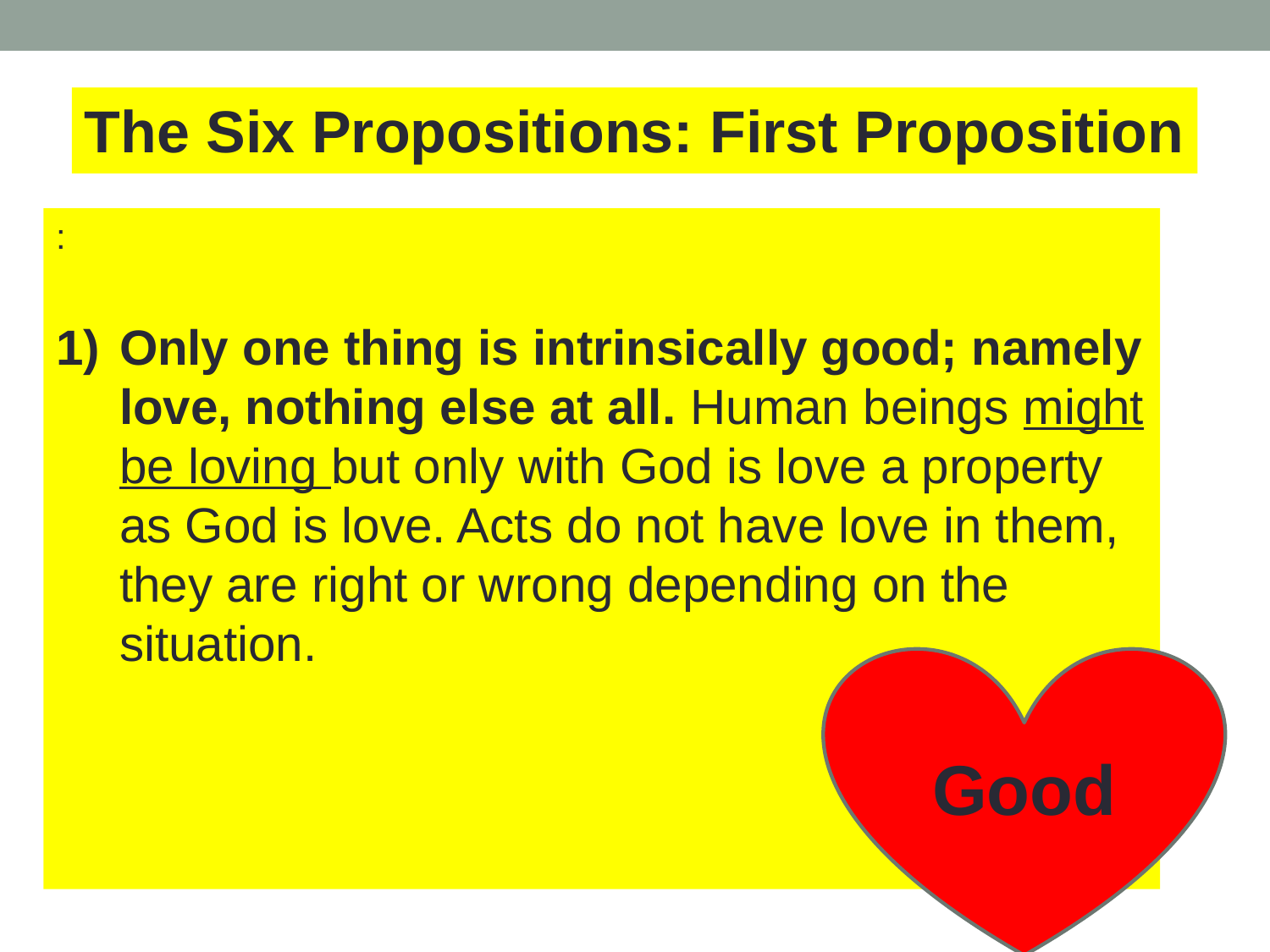

The Six Propositions: First Proposition
:

Only one thing is intrinsically good; namely love, nothing else at all. Human beings might be loving but only with God is love a property as God is love. Acts do not have love in them, they are right or wrong depending on the situation.

Good